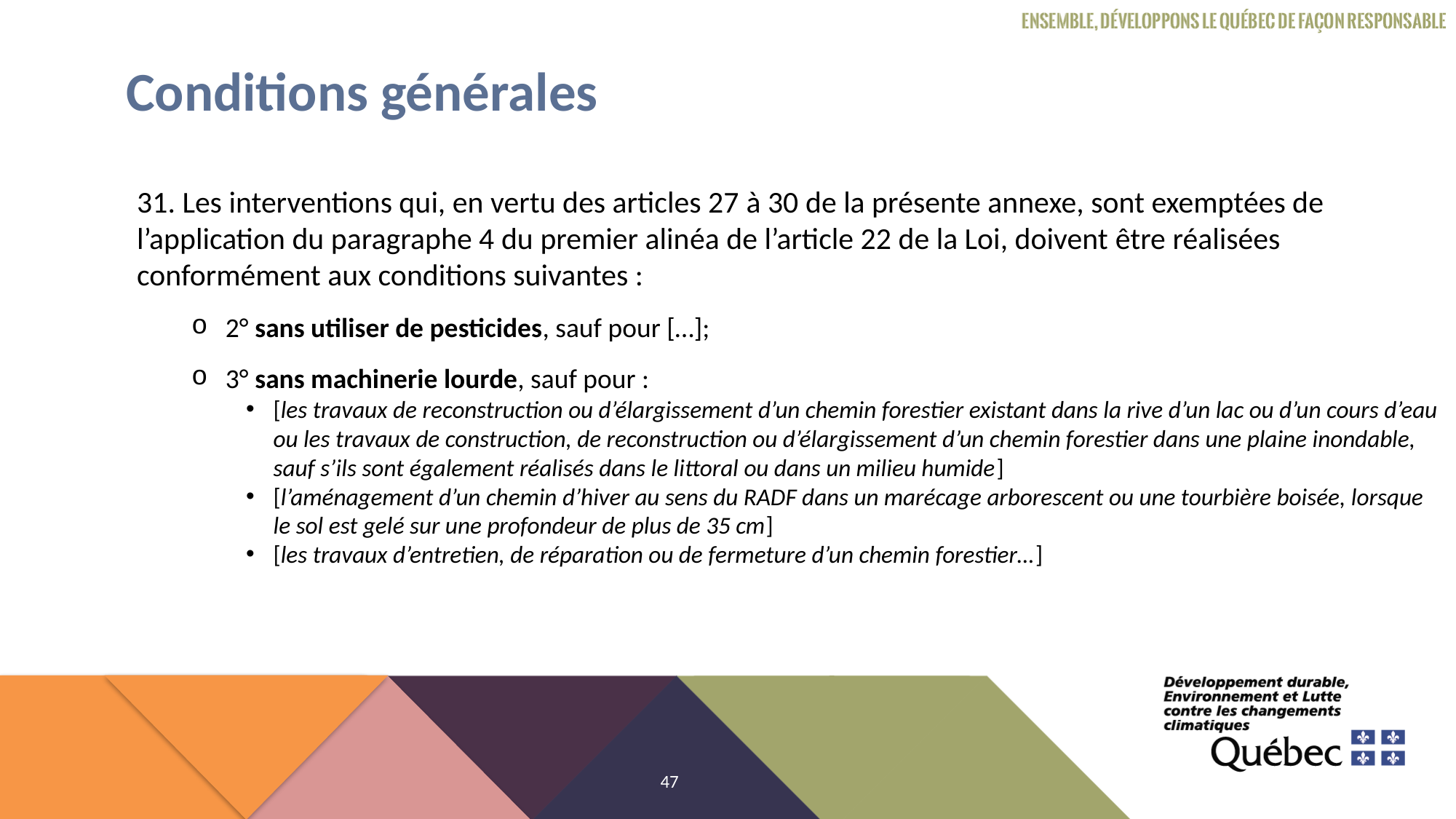

# Conditions générales
31. Les interventions qui, en vertu des articles 27 à 30 de la présente annexe, sont exemptées de l’application du paragraphe 4 du premier alinéa de l’article 22 de la Loi, doivent être réalisées conformément aux conditions suivantes :
2° sans utiliser de pesticides, sauf pour […];
3° sans machinerie lourde, sauf pour :
[les travaux de reconstruction ou d’élargissement d’un chemin forestier existant dans la rive d’un lac ou d’un cours d’eau ou les travaux de construction, de reconstruction ou d’élargissement d’un chemin forestier dans une plaine inondable, sauf s’ils sont également réalisés dans le littoral ou dans un milieu humide]
[l’aménagement d’un chemin d’hiver au sens du RADF dans un marécage arborescent ou une tourbière boisée, lorsque le sol est gelé sur une profondeur de plus de 35 cm]
[les travaux d’entretien, de réparation ou de fermeture d’un chemin forestier…]
47